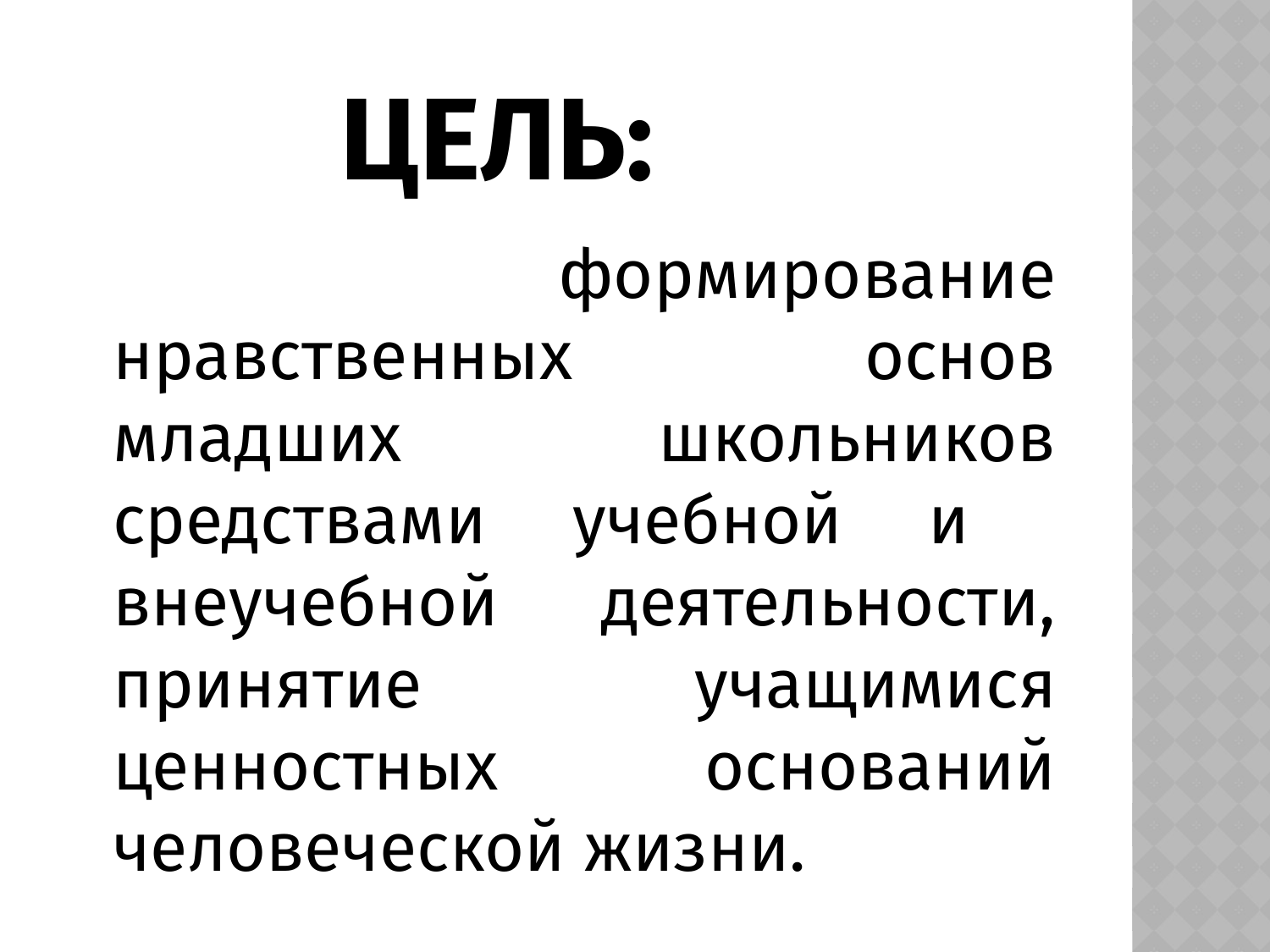

# Цель:
            формирование нравственных основ младших школьников средствами учебной и  внеучебной    деятельности, принятие учащимися ценностных оснований человеческой жизни.